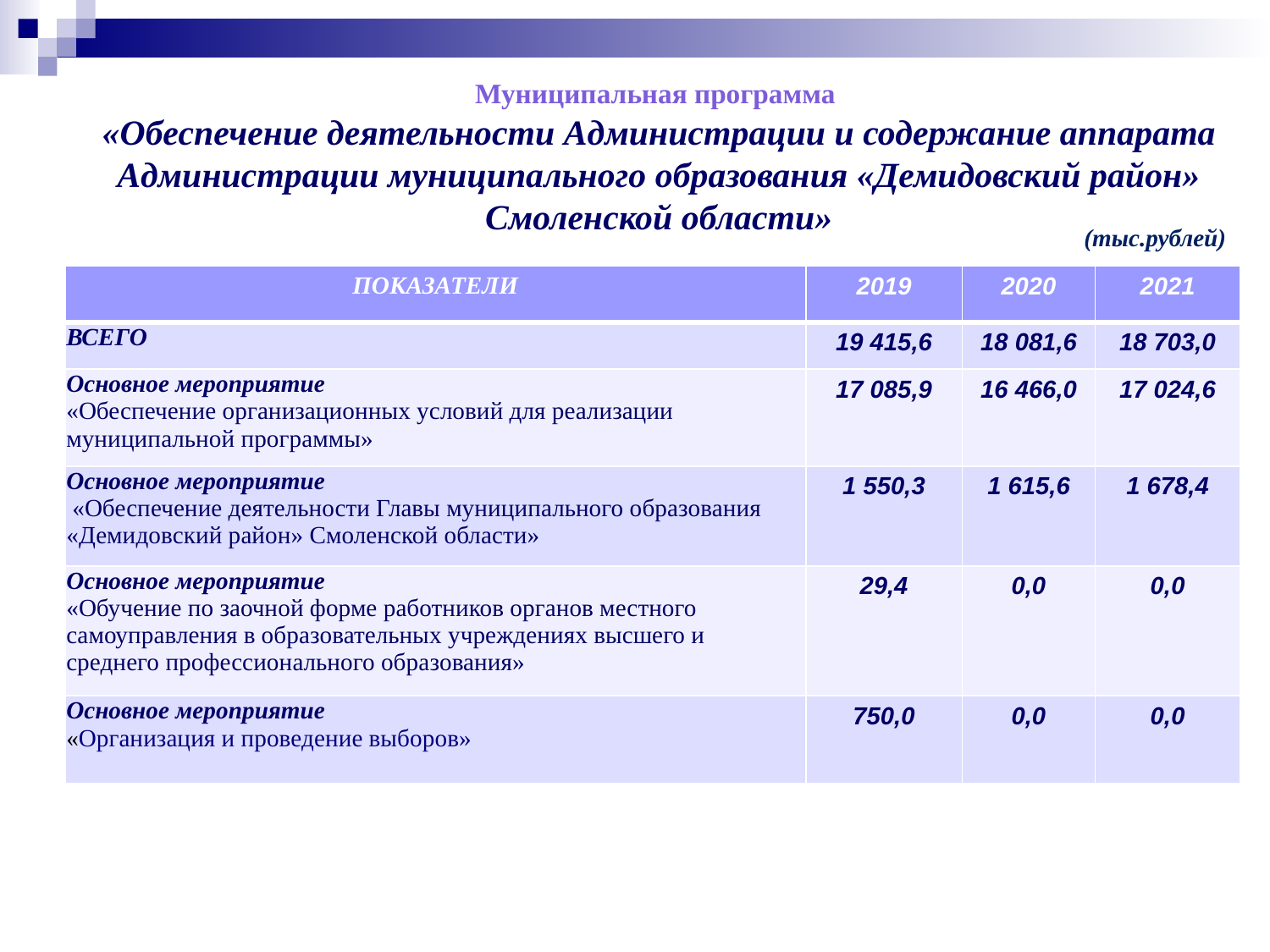

Муниципальная программа
«Обеспечение деятельности Администрации и содержание аппарата Администрации муниципального образования «Демидовский район» Смоленской области»
(тыс.рублей)
| ПОКАЗАТЕЛИ | 2019 | 2020 | 2021 |
| --- | --- | --- | --- |
| ВСЕГО | 19 415,6 | 18 081,6 | 18 703,0 |
| Основное мероприятие «Обеспечение организационных условий для реализации муниципальной программы» | 17 085,9 | 16 466,0 | 17 024,6 |
| Основное мероприятие «Обеспечение деятельности Главы муниципального образования «Демидовский район» Смоленской области» | 1 550,3 | 1 615,6 | 1 678,4 |
| Основное мероприятие «Обучение по заочной форме работников органов местного самоуправления в образовательных учреждениях высшего и среднего профессионального образования» | 29,4 | 0,0 | 0,0 |
| Основное мероприятие «Организация и проведение выборов» | 750,0 | 0,0 | 0,0 |